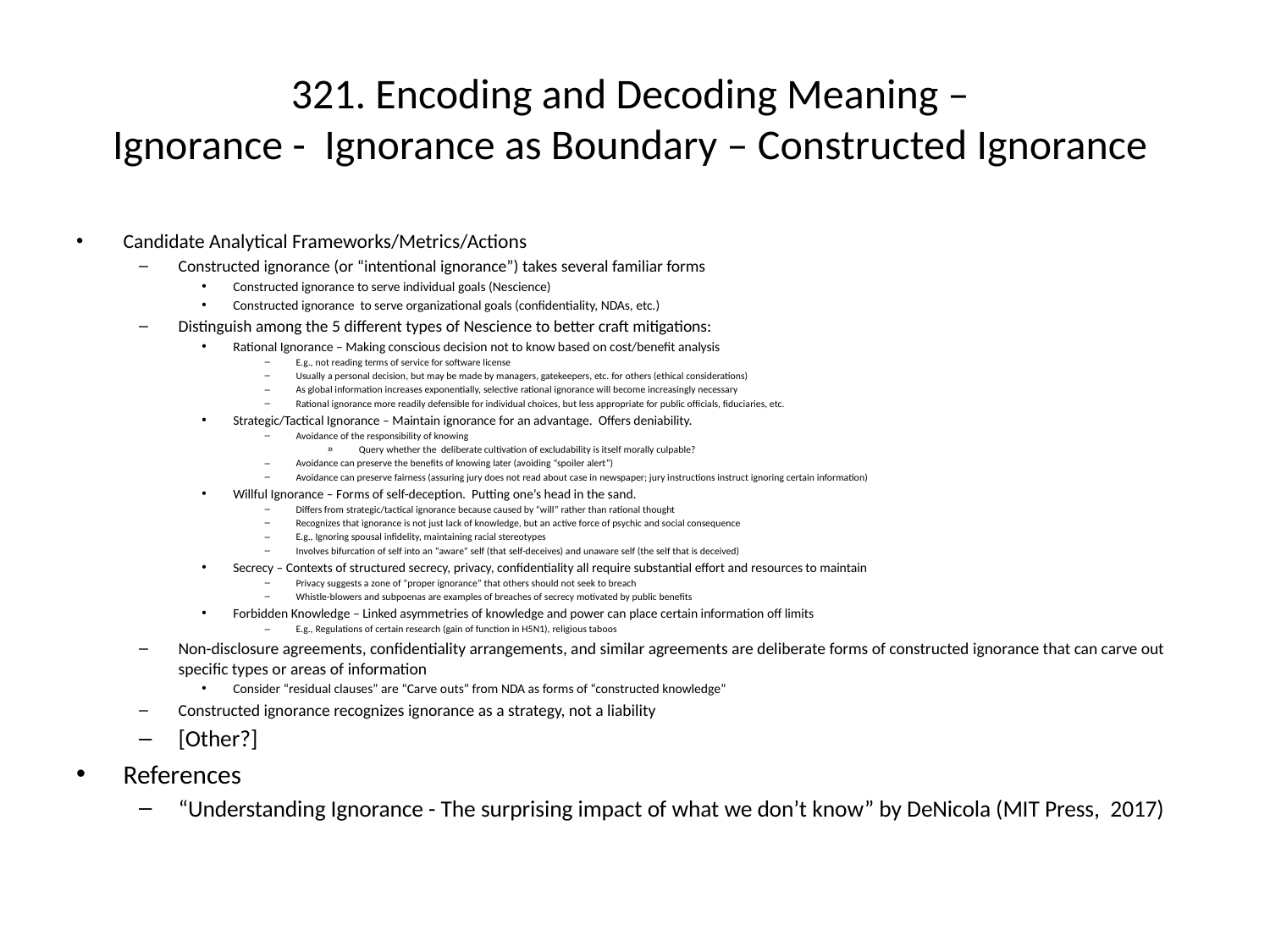

# 321. Encoding and Decoding Meaning – Ignorance -  Ignorance as Boundary – Constructed Ignorance
Candidate Analytical Frameworks/Metrics/Actions
Constructed ignorance (or “intentional ignorance”) takes several familiar forms
Constructed ignorance to serve individual goals (Nescience)
Constructed ignorance  to serve organizational goals (confidentiality, NDAs, etc.)
Distinguish among the 5 different types of Nescience to better craft mitigations:
Rational Ignorance – Making conscious decision not to know based on cost/benefit analysis
E.g., not reading terms of service for software license
Usually a personal decision, but may be made by managers, gatekeepers, etc. for others (ethical considerations)
As global information increases exponentially, selective rational ignorance will become increasingly necessary
Rational ignorance more readily defensible for individual choices, but less appropriate for public officials, fiduciaries, etc.
Strategic/Tactical Ignorance – Maintain ignorance for an advantage.  Offers deniability.
Avoidance of the responsibility of knowing
Query whether the  deliberate cultivation of excludability is itself morally culpable?
Avoidance can preserve the benefits of knowing later (avoiding “spoiler alert”)
Avoidance can preserve fairness (assuring jury does not read about case in newspaper; jury instructions instruct ignoring certain information)
Willful Ignorance – Forms of self-deception.  Putting one’s head in the sand.
Differs from strategic/tactical ignorance because caused by “will” rather than rational thought
Recognizes that ignorance is not just lack of knowledge, but an active force of psychic and social consequence
E.g., Ignoring spousal infidelity, maintaining racial stereotypes
Involves bifurcation of self into an “aware” self (that self-deceives) and unaware self (the self that is deceived)
Secrecy – Contexts of structured secrecy, privacy, confidentiality all require substantial effort and resources to maintain
Privacy suggests a zone of “proper ignorance” that others should not seek to breach
Whistle-blowers and subpoenas are examples of breaches of secrecy motivated by public benefits
Forbidden Knowledge – Linked asymmetries of knowledge and power can place certain information off limits
E.g., Regulations of certain research (gain of function in H5N1), religious taboos
Non-disclosure agreements, confidentiality arrangements, and similar agreements are deliberate forms of constructed ignorance that can carve out specific types or areas of information
Consider “residual clauses” are “Carve outs” from NDA as forms of “constructed knowledge”
Constructed ignorance recognizes ignorance as a strategy, not a liability
[Other?]
References
“Understanding Ignorance - The surprising impact of what we don’t know” by DeNicola (MIT Press,  2017)